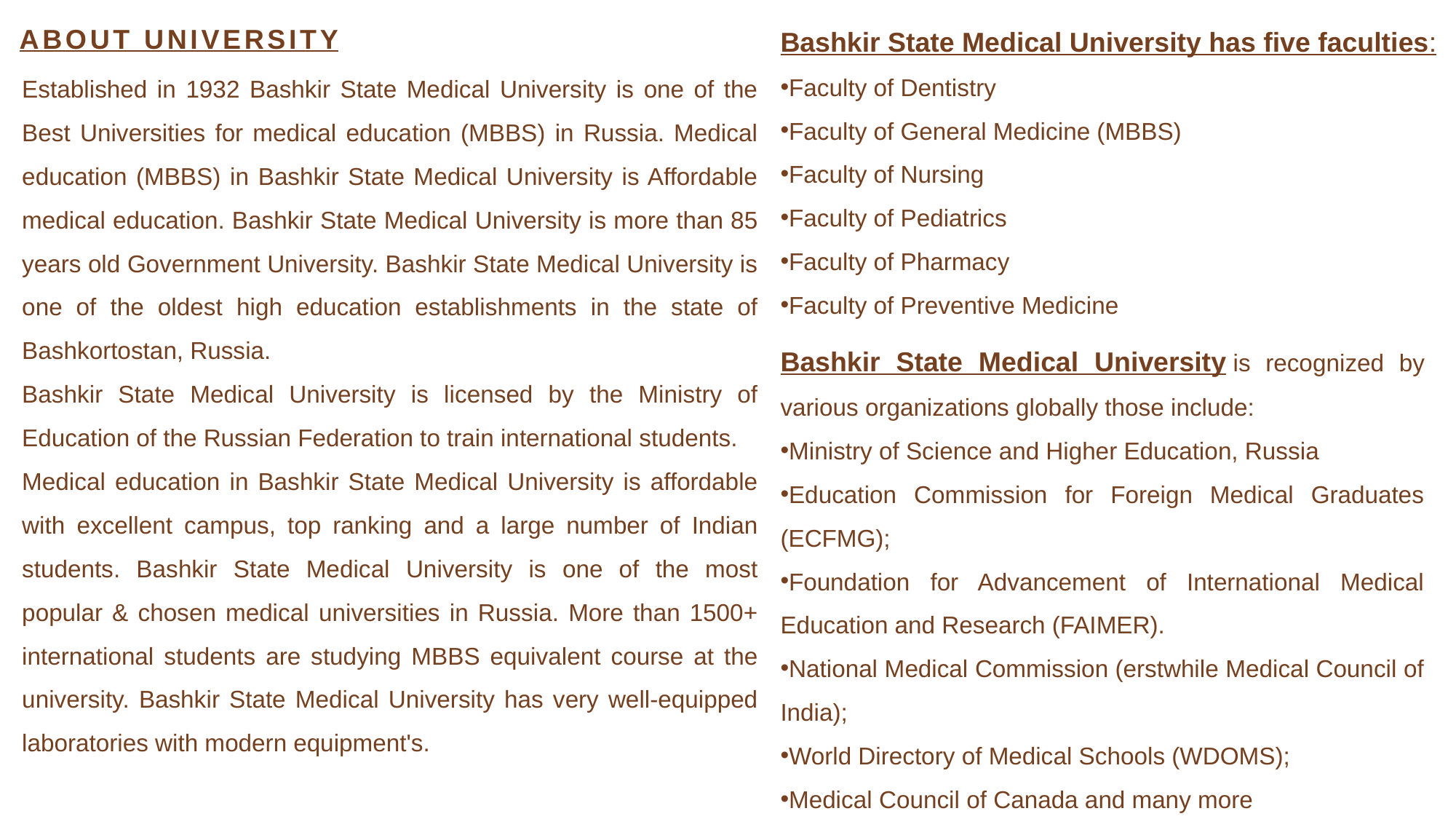

Bashkir State Medical University has five faculties:
Faculty of Dentistry
Faculty of General Medicine (MBBS)
Faculty of Nursing
Faculty of Pediatrics
Faculty of Pharmacy
Faculty of Preventive Medicine
ABOUT UNIVERSITY
Established in 1932 Bashkir State Medical University is one of the Best Universities for medical education (MBBS) in Russia. Medical education (MBBS) in Bashkir State Medical University is Affordable medical education. Bashkir State Medical University is more than 85 years old Government University. Bashkir State Medical University is one of the oldest high education establishments in the state of Bashkortostan, Russia.
Bashkir State Medical University is licensed by the Ministry of Education of the Russian Federation to train international students.
Medical education in Bashkir State Medical University is affordable with excellent campus, top ranking and a large number of Indian students. Bashkir State Medical University is one of the most popular & chosen medical universities in Russia. More than 1500+ international students are studying MBBS equivalent course at the university. Bashkir State Medical University has very well-equipped laboratories with modern equipment's.
Bashkir State Medical University is recognized by various organizations globally those include:
Ministry of Science and Higher Education, Russia
Education Commission for Foreign Medical Graduates (ECFMG);
Foundation for Advancement of International Medical Education and Research (FAIMER).
National Medical Commission (erstwhile Medical Council of India);
World Directory of Medical Schools (WDOMS);
Medical Council of Canada and many more